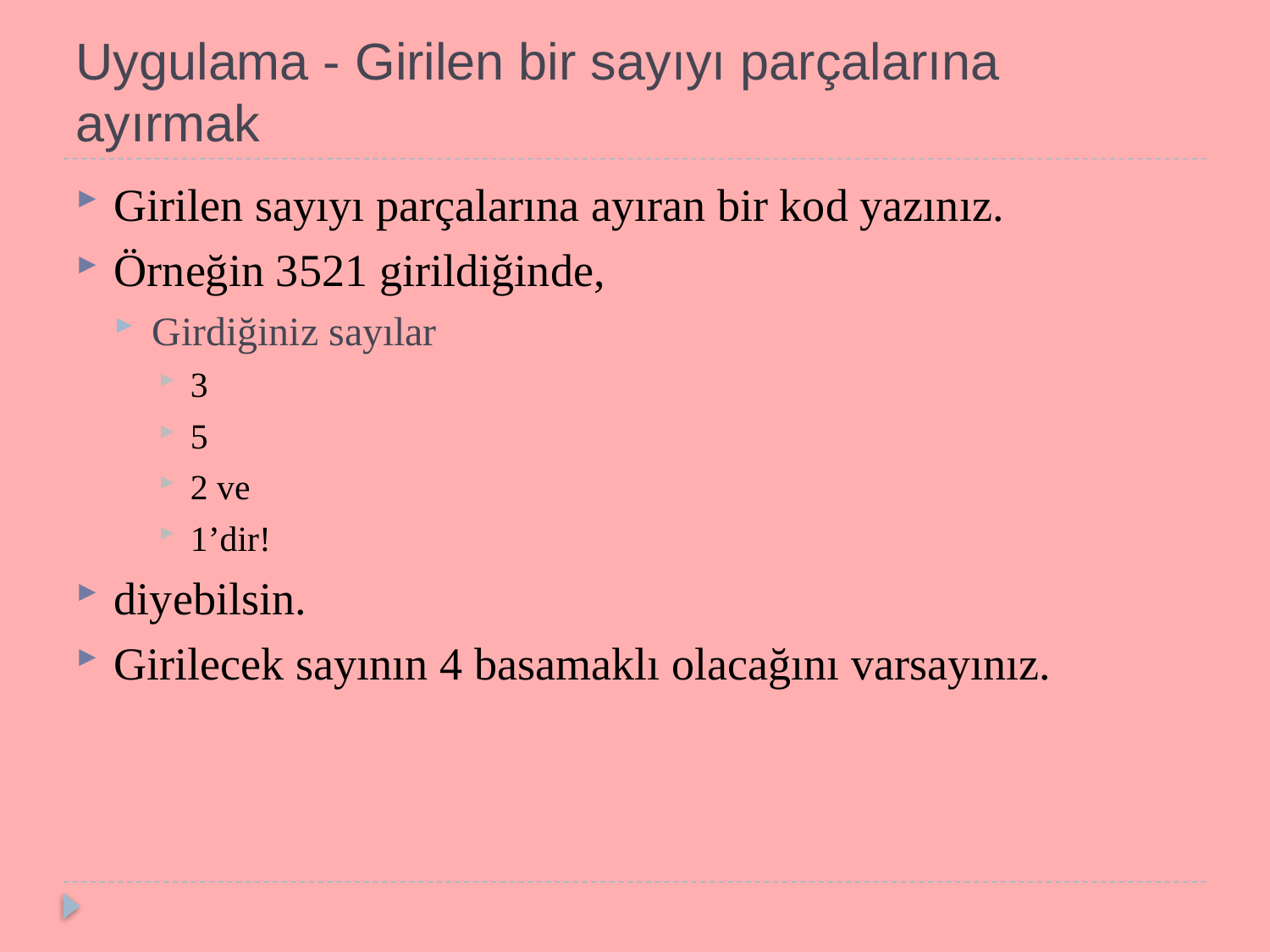

# Uygulama - Girilen bir sayıyı parçalarına ayırmak
Girilen sayıyı parçalarına ayıran bir kod yazınız.
Örneğin 3521 girildiğinde,
Girdiğiniz sayılar
3
5
2 ve
1’dir!
diyebilsin.
Girilecek sayının 4 basamaklı olacağını varsayınız.